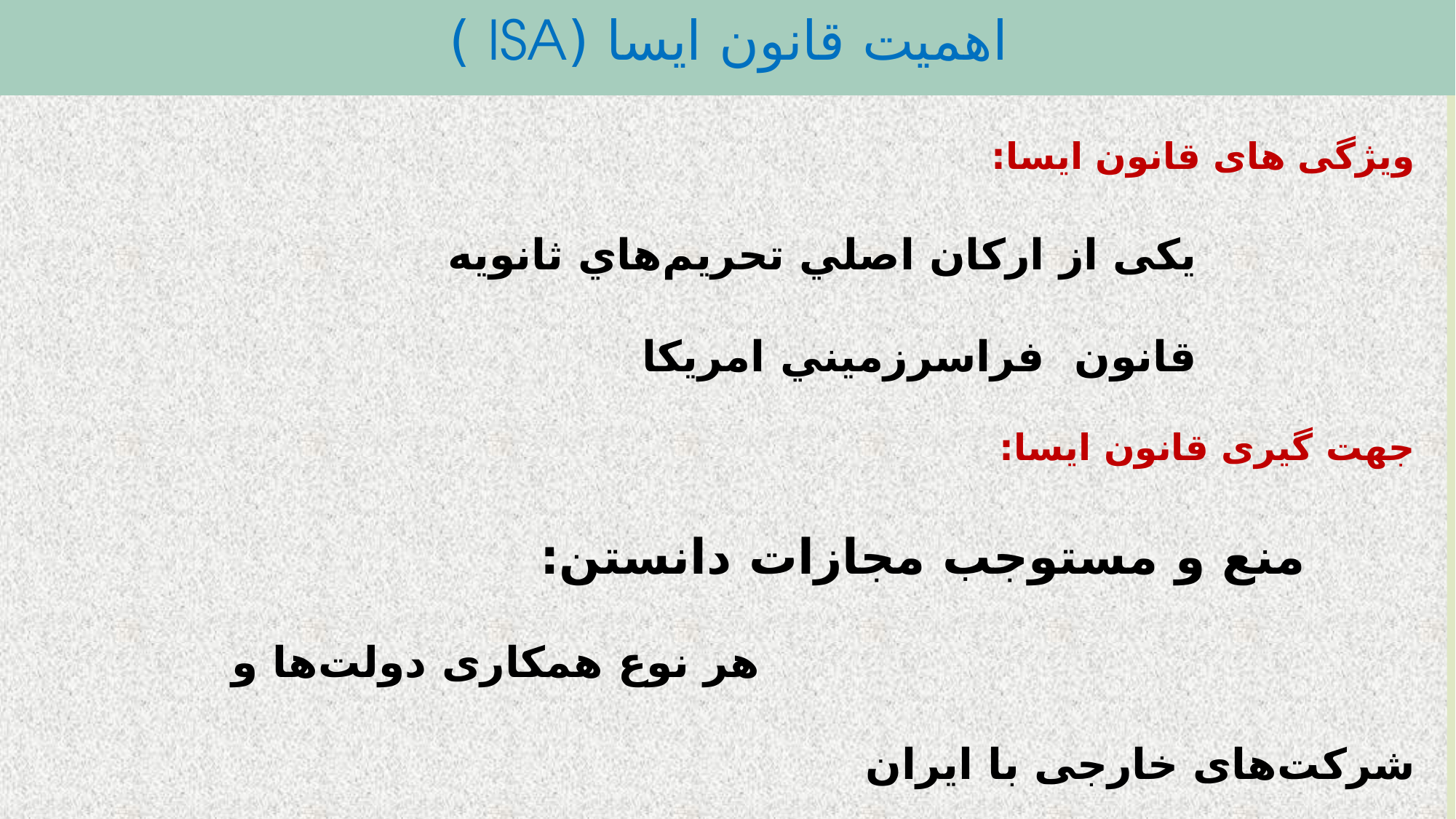

اهمیت قانون ایسا (ISA )
# ویژگی های قانون ایسا: یکی از ارکان اصلي تحريم‌هاي ثانویه قانون  فراسرزميني امريکا جهت گیری قانون ایسا: منع و مستوجب مجازات دانستن: هر نوع همکاری دولت‌ها و شرکت‌های خارجی با ایران